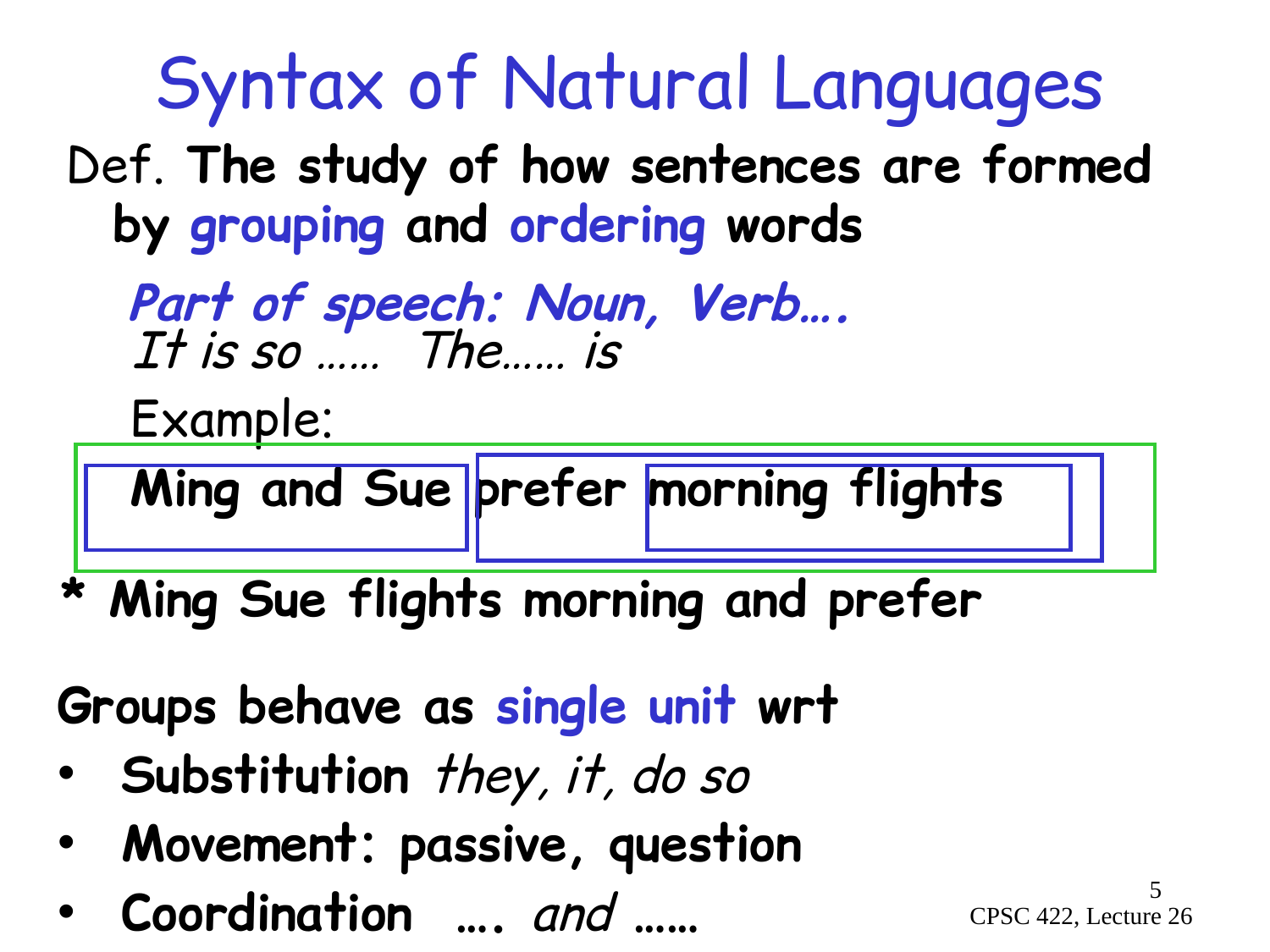

# Syntax of Natural Languages
Def. The study of how sentences are formed by grouping and ordering words
Part of speech: Noun, Verb….

It is so ……  The…… is

Example:
Ming and Sue prefer morning flights

* Ming Sue flights morning and prefer

Groups behave as single unit wrt
Substitution they, it, do so
Movement: passive, question
Coordination  …. and ……

5
CPSC 422, Lecture 26